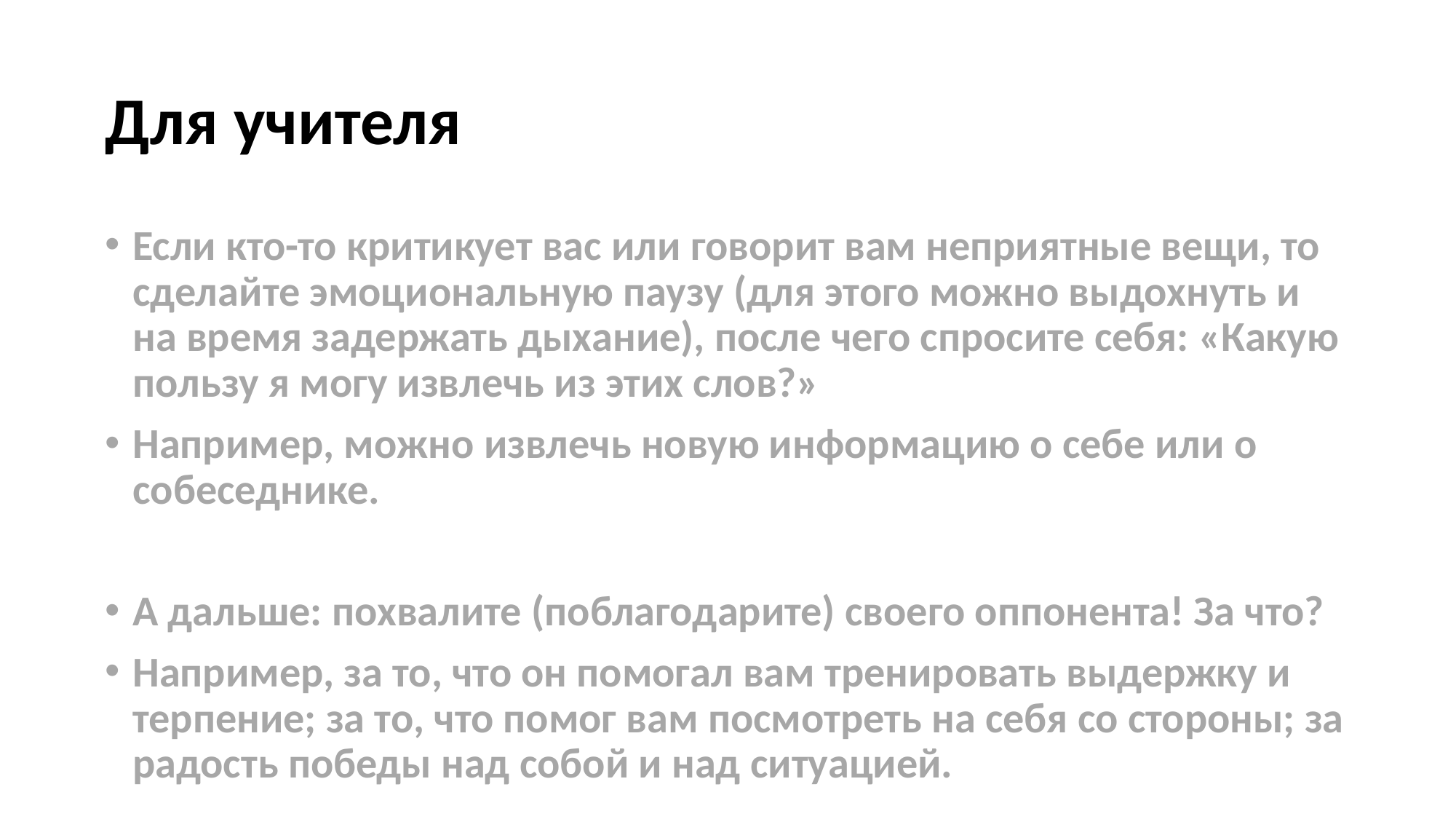

# Для учителя
Если кто-то критикует вас или говорит вам неприятные вещи, то сделайте эмоциональную паузу (для этого можно выдохнуть и на время задержать дыхание), после чего спросите себя: «Какую пользу я могу извлечь из этих слов?»
Например, можно извлечь новую информацию о себе или о собеседнике.

А дальше: похвалите (поблагодарите) своего оппонента! За что?
Например, за то, что он помогал вам тренировать выдержку и терпение; за то, что помог вам посмотреть на себя со стороны; за радость победы над собой и над ситуацией.